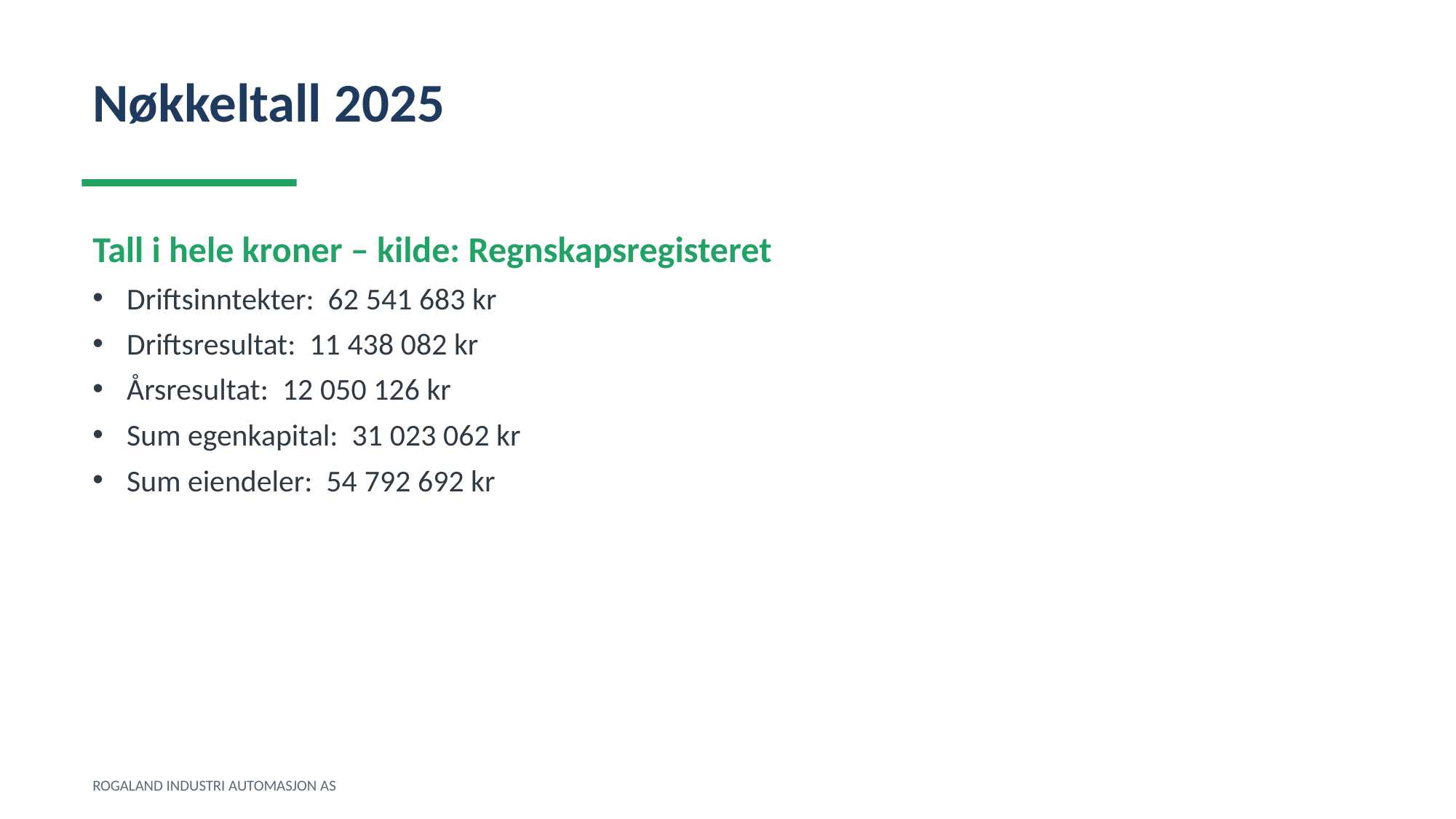

Nøkkeltall 2025

Tall i hele kroner – kilde: Regnskapsregisteret
Driftsinntekter:  62 541 683 kr
Driftsresultat:  11 438 082 kr
Årsresultat:  12 050 126 kr
Sum egenkapital:  31 023 062 kr
Sum eiendeler:  54 792 692 kr
ROGALAND INDUSTRI AUTOMASJON AS